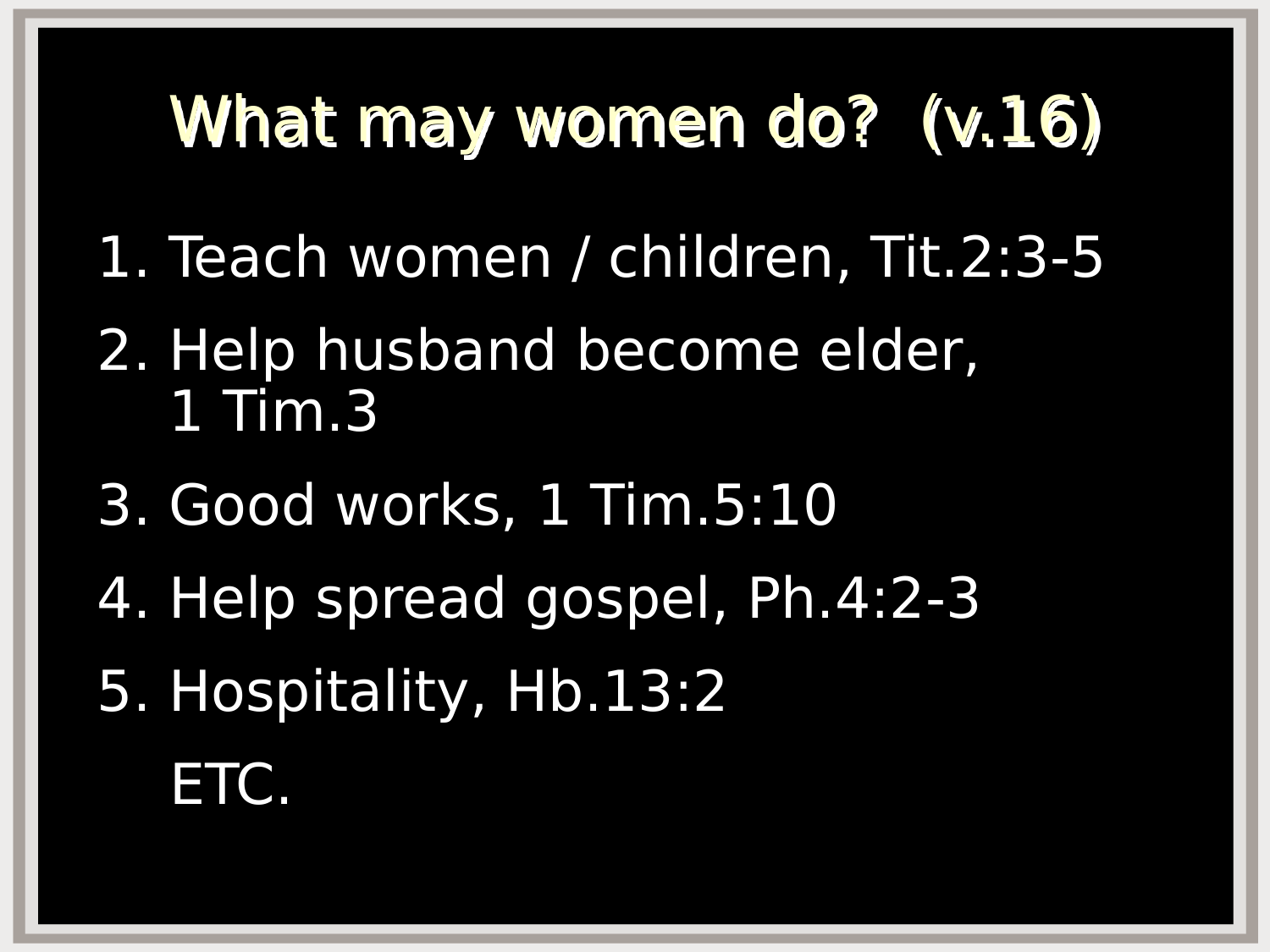

# What may women do?  (v.16)
Teach women / children, Tit.2:3-5
Help husband become elder,
1 Tim.3
Good works, 1 Tim.5:10
Help spread gospel, Ph.4:2-3
Hospitality, Hb.13:2
    ETC.